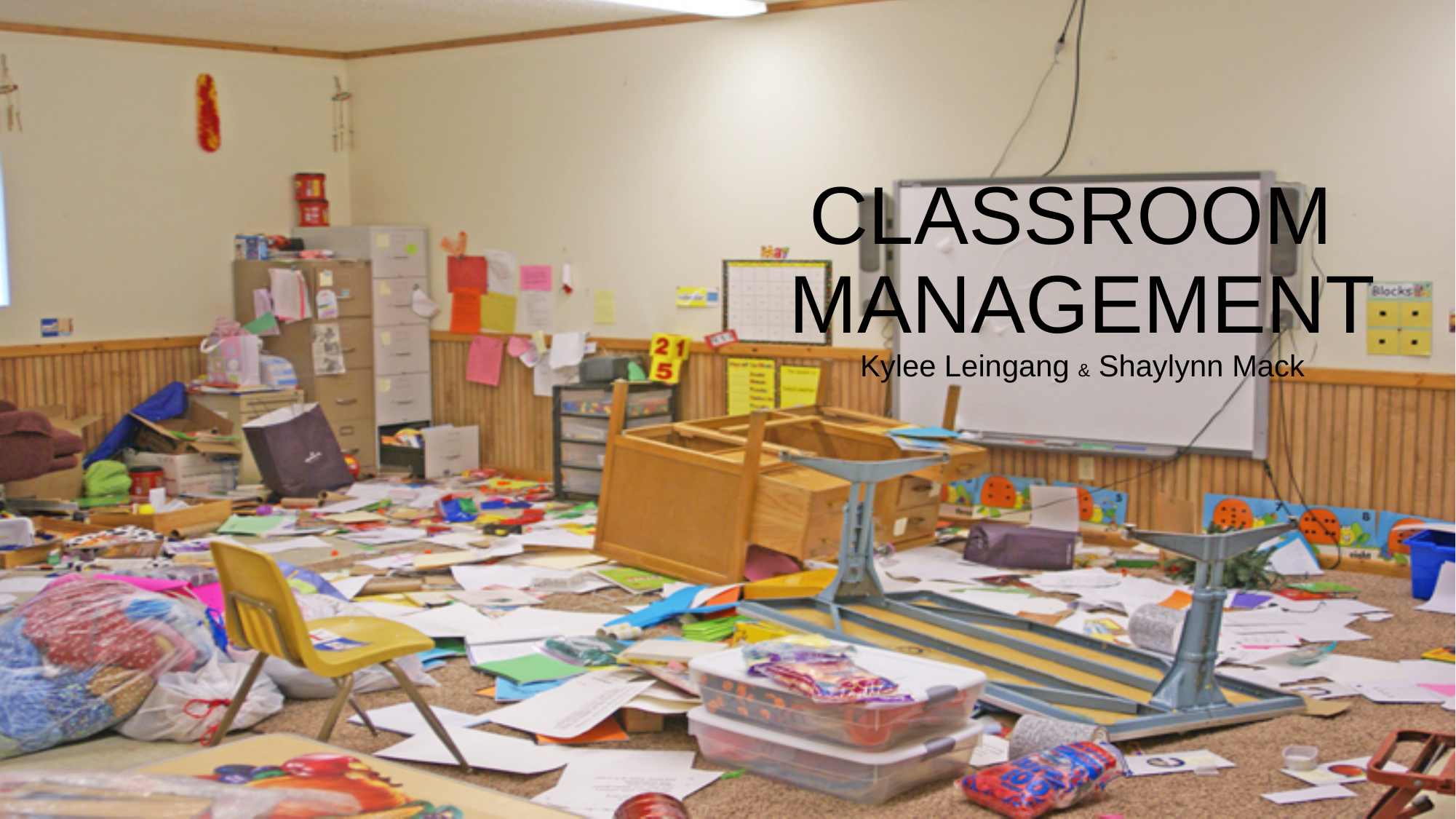

# CLASSROOM MANAGEMENT Kylee Leingang & Shaylynn Mack